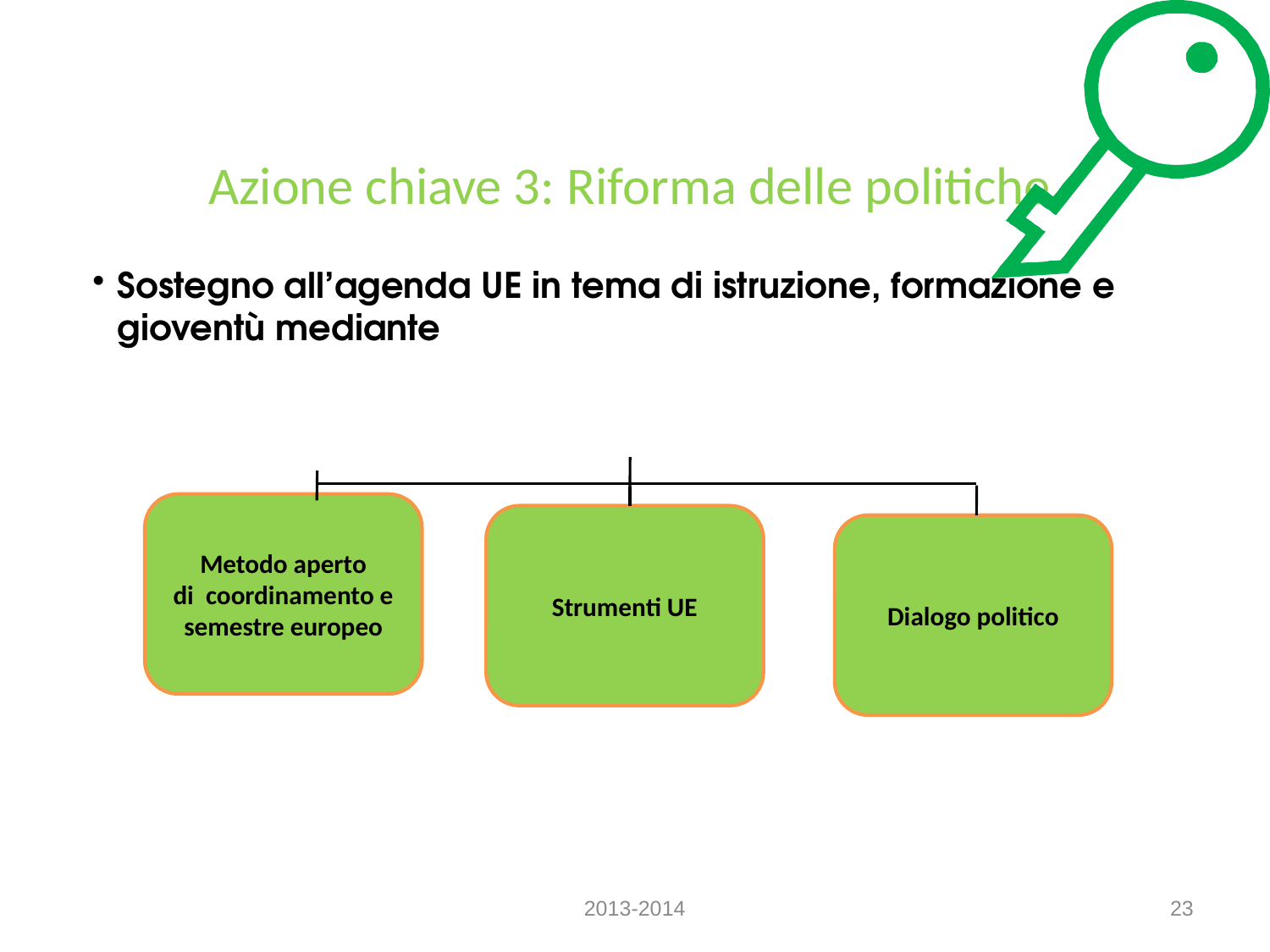

# Azione chiave 3: Riforma delle politiche
Sostegno all’agenda UE in tema di istruzione, formazione e gioventù mediante
Metodo aperto
di  coordinamento e
semestre europeo
Strumenti UE
Dialogo politico
2013-2014
23